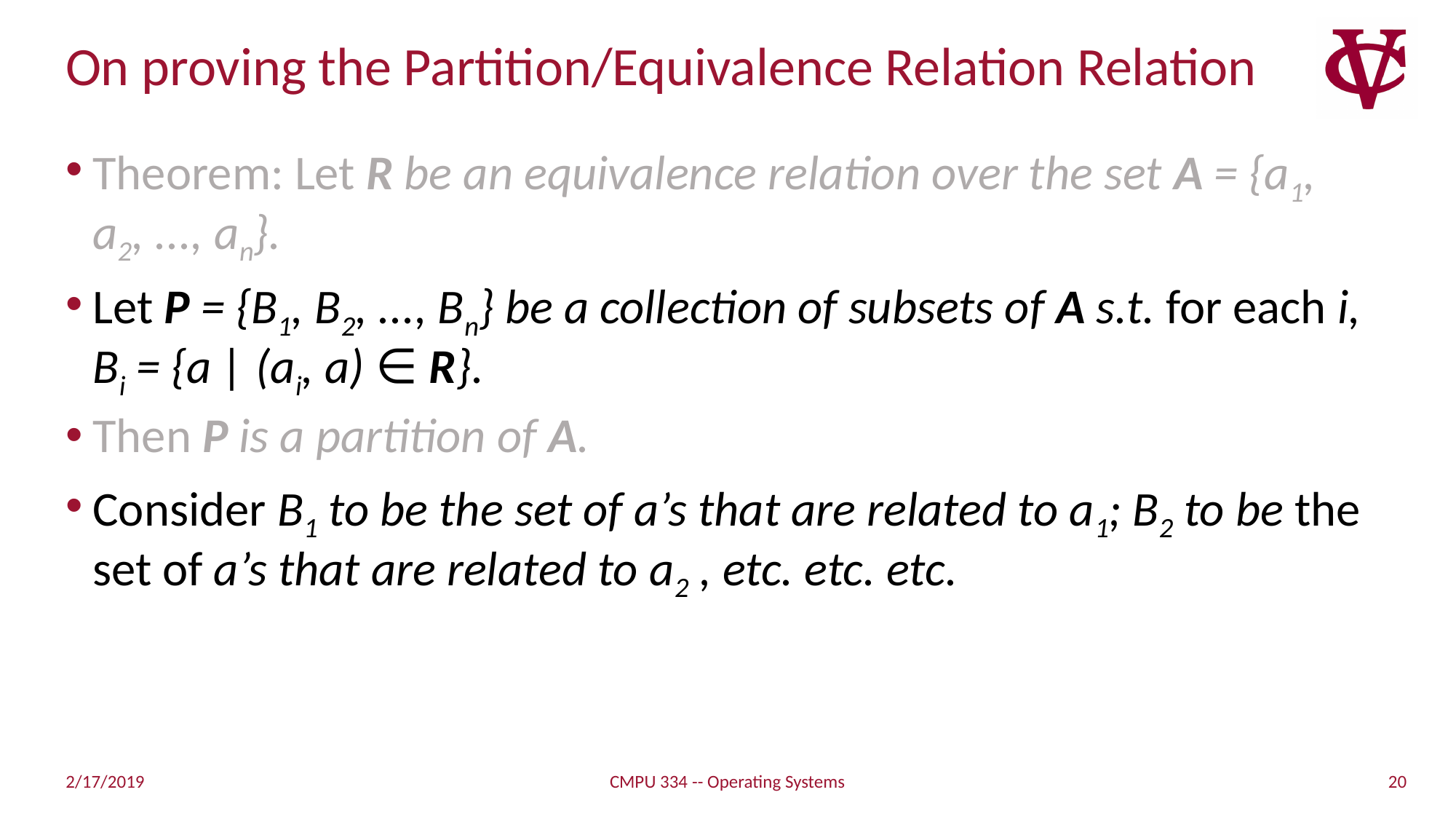

# On proving the Partition/Equivalence Relation Relation
Theorem: Let R be an equivalence relation over the set A = {a1, a2, ..., an}.
Let P = {B1, B2, ..., Bn} be a collection of subsets of A s.t. for each i, Bi = {a | (ai, a) ∈ R}.
Then P is a partition of A.
Consider B1 to be the set of a’s that are related to a1; B2 to be the set of a’s that are related to a2 , etc. etc. etc.

20
2/17/2019
CMPU 334 -- Operating Systems